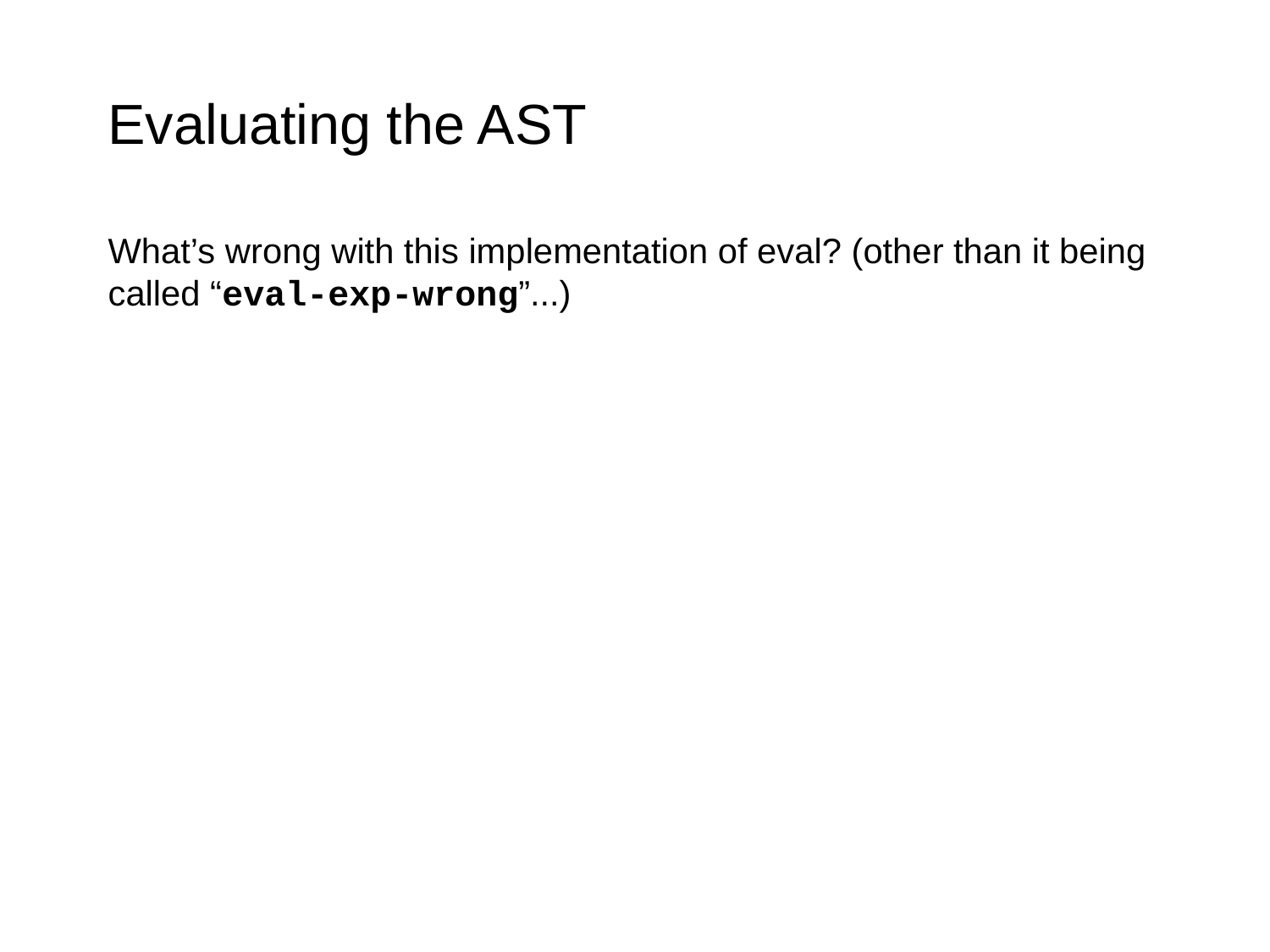

# Evaluating the AST
What’s wrong with this implementation of eval? (other than it being called “eval-exp-wrong”...)